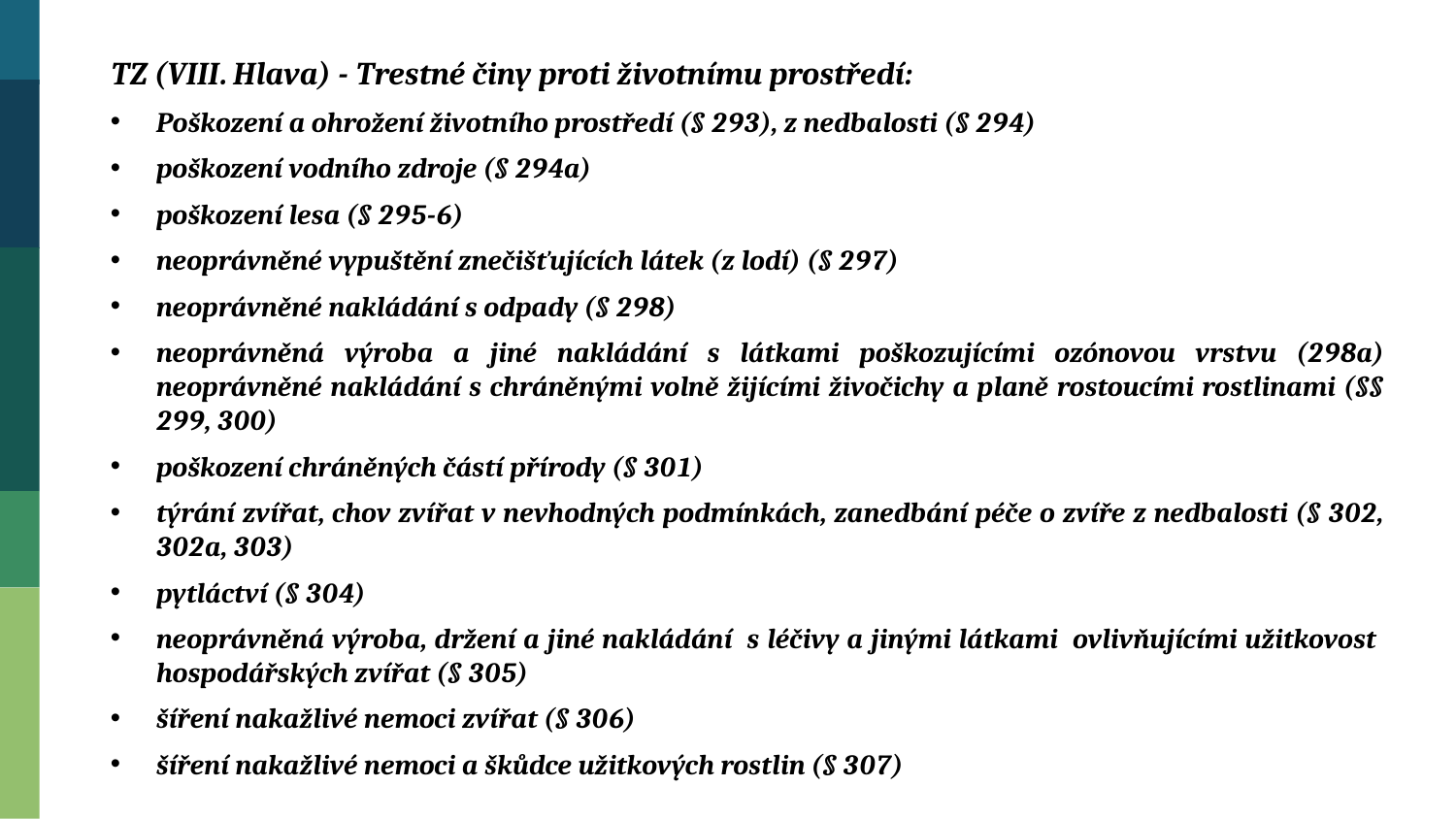

TZ (VIII. Hlava) - Trestné činy proti životnímu prostředí:
Poškození a ohrožení životního prostředí (§ 293), z nedbalosti (§ 294)
poškození vodního zdroje (§ 294a)
poškození lesa (§ 295-6)
neoprávněné vypuštění znečišťujících látek (z lodí) (§ 297)
neoprávněné nakládání s odpady (§ 298)
neoprávněná výroba a jiné nakládání s látkami poškozujícími ozónovou vrstvu (298a) neoprávněné nakládání s chráněnými volně žijícími živočichy a planě rostoucími rostlinami (§§ 299, 300)
poškození chráněných částí přírody (§ 301)
týrání zvířat, chov zvířat v nevhodných podmínkách, zanedbání péče o zvíře z nedbalosti (§ 302, 302a, 303)
pytláctví (§ 304)
neoprávněná výroba, držení a jiné nakládání  s léčivy a jinými látkami  ovlivňujícími užitkovost  hospodářských zvířat (§ 305)
šíření nakažlivé nemoci zvířat (§ 306)
šíření nakažlivé nemoci a škůdce užitkových rostlin (§ 307)